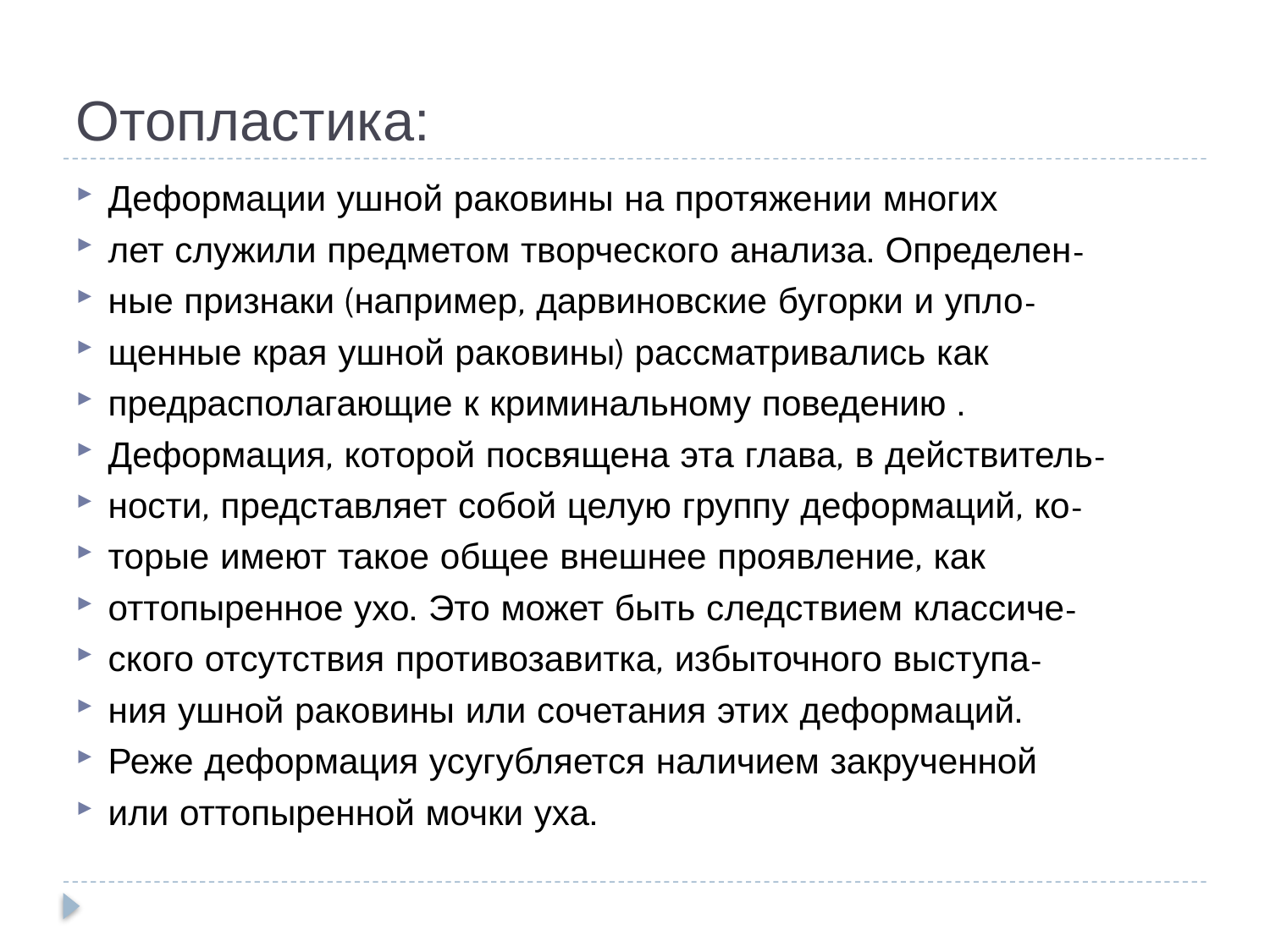

# Отопластика:
Деформации ушной раковины на протяжении многих
лет служили предметом творческого анализа. Определен-
ные признаки (например, дарвиновские бугорки и упло-
щенные края ушной раковины) рассматривались как
предрасполагающие к криминальному поведению .
Деформация, которой посвящена эта глава, в действитель-
ности, представляет собой целую группу деформаций, ко-
торые имеют такое общее внешнее проявление, как
оттопыренное ухо. Это может быть следствием классиче-
ского отсутствия противозавитка, избыточного выступа-
ния ушной раковины или сочетания этих деформаций.
Реже деформация усугубляется наличием закрученной
или оттопыренной мочки уха.